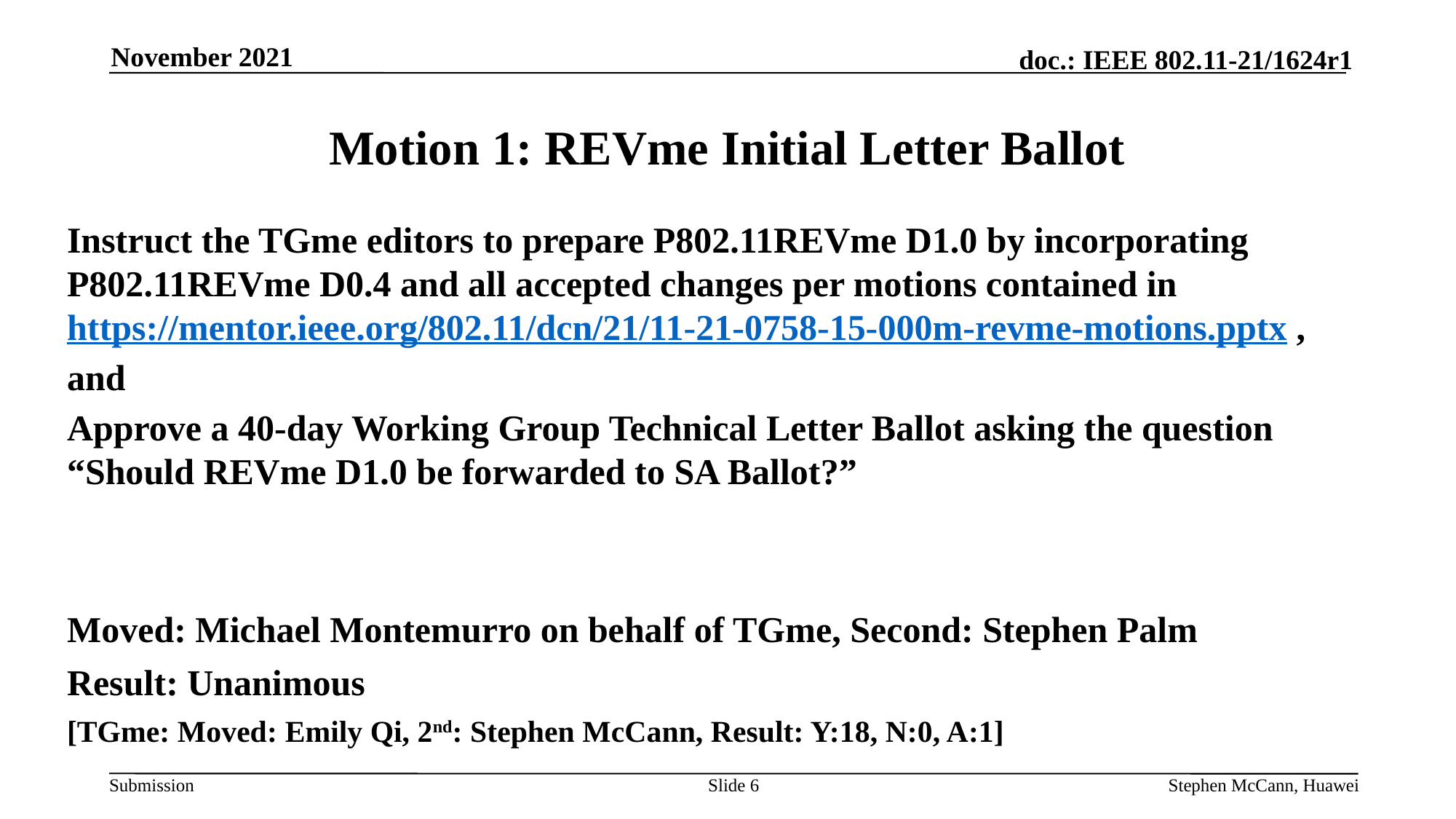

November 2021
# Motion 1: REVme Initial Letter Ballot
Instruct the TGme editors to prepare P802.11REVme D1.0 by incorporating P802.11REVme D0.4 and all accepted changes per motions contained in https://mentor.ieee.org/802.11/dcn/21/11-21-0758-15-000m-revme-motions.pptx ,
and
Approve a 40-day Working Group Technical Letter Ballot asking the question “Should REVme D1.0 be forwarded to SA Ballot?”

Moved: Michael Montemurro on behalf of TGme, Second: Stephen Palm
Result: Unanimous
[TGme: Moved: Emily Qi, 2nd: Stephen McCann, Result: Y:18, N:0, A:1]

Slide 6
Stephen McCann, Huawei